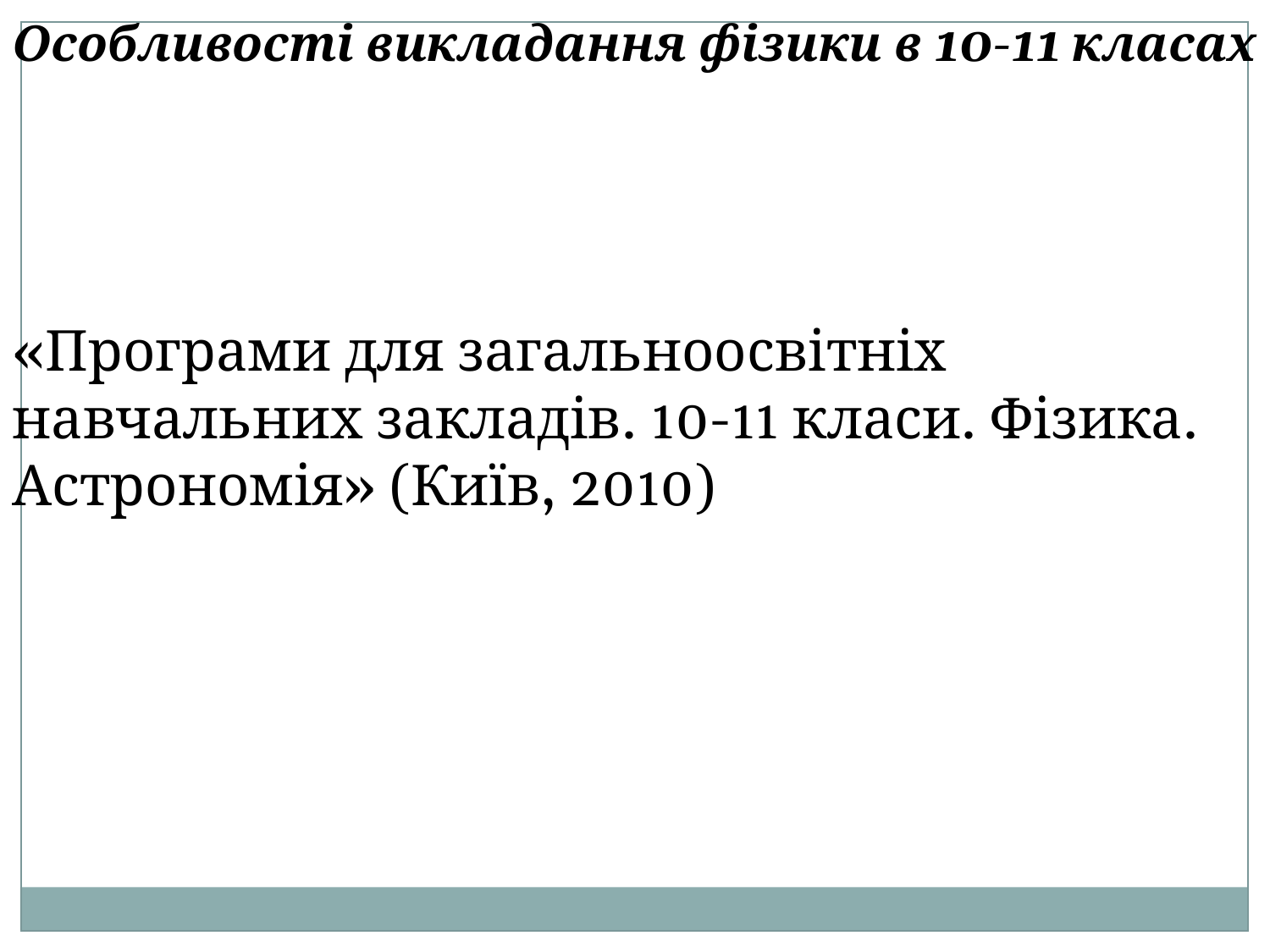

Особливості викладання фізики в 10-11 класах
«Програми для загальноосвітніх навчальних закладів. 10-11 класи. Фізика. Астрономія» (Київ, 2010)